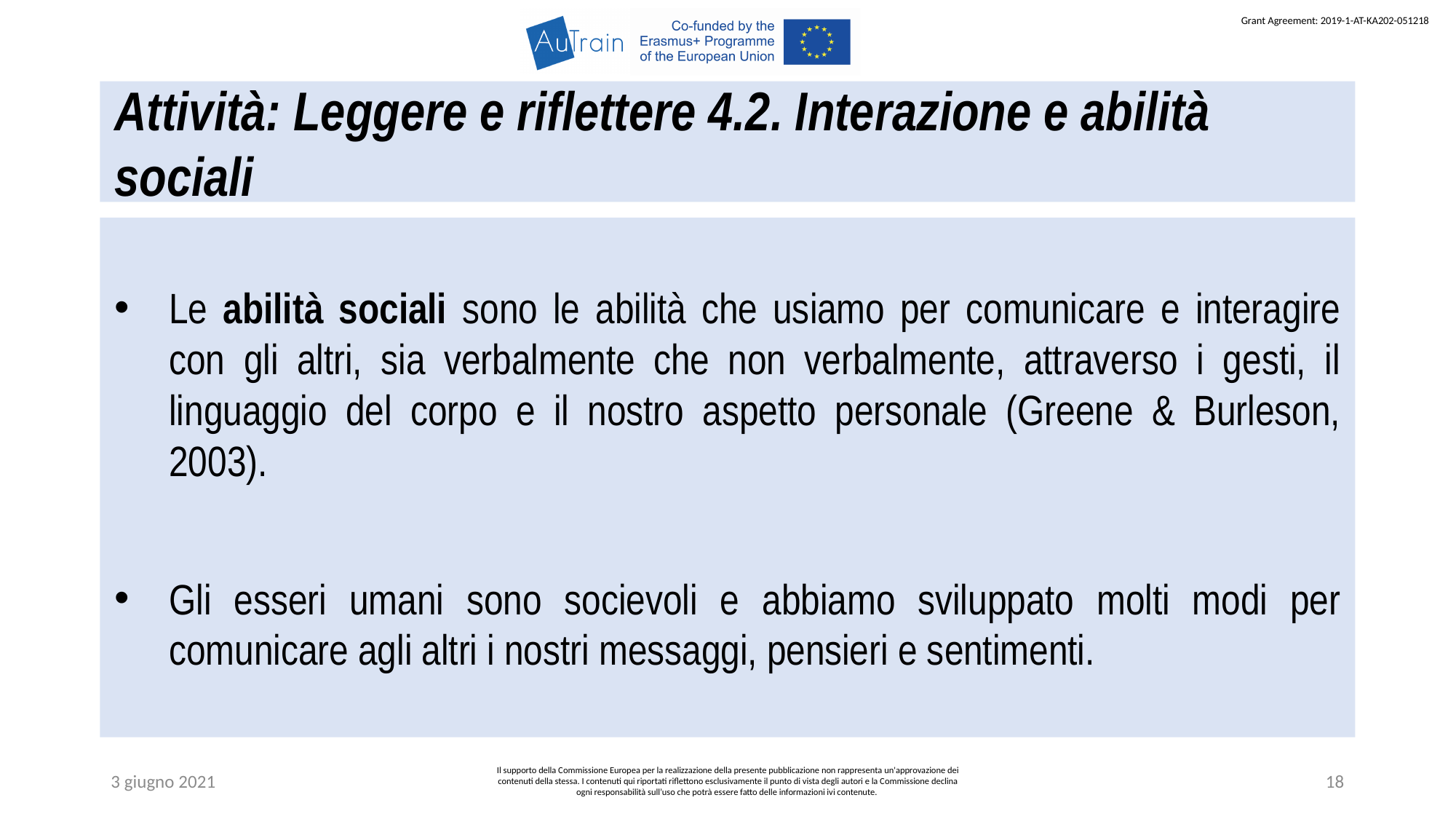

Attività: Leggere e riflettere 4.2. Interazione e abilità sociali
Le abilità sociali sono le abilità che usiamo per comunicare e interagire con gli altri, sia verbalmente che non verbalmente, attraverso i gesti, il linguaggio del corpo e il nostro aspetto personale (Greene & Burleson, 2003).

Gli esseri umani sono socievoli e abbiamo sviluppato molti modi per comunicare agli altri i nostri messaggi, pensieri e sentimenti.

3 giugno 2021
Il supporto della Commissione Europea per la realizzazione della presente pubblicazione non rappresenta un'approvazione dei contenuti della stessa. I contenuti qui riportati riflettono esclusivamente il punto di vista degli autori e la Commissione declina ogni responsabilità sull’uso che potrà essere fatto delle informazioni ivi contenute.
18